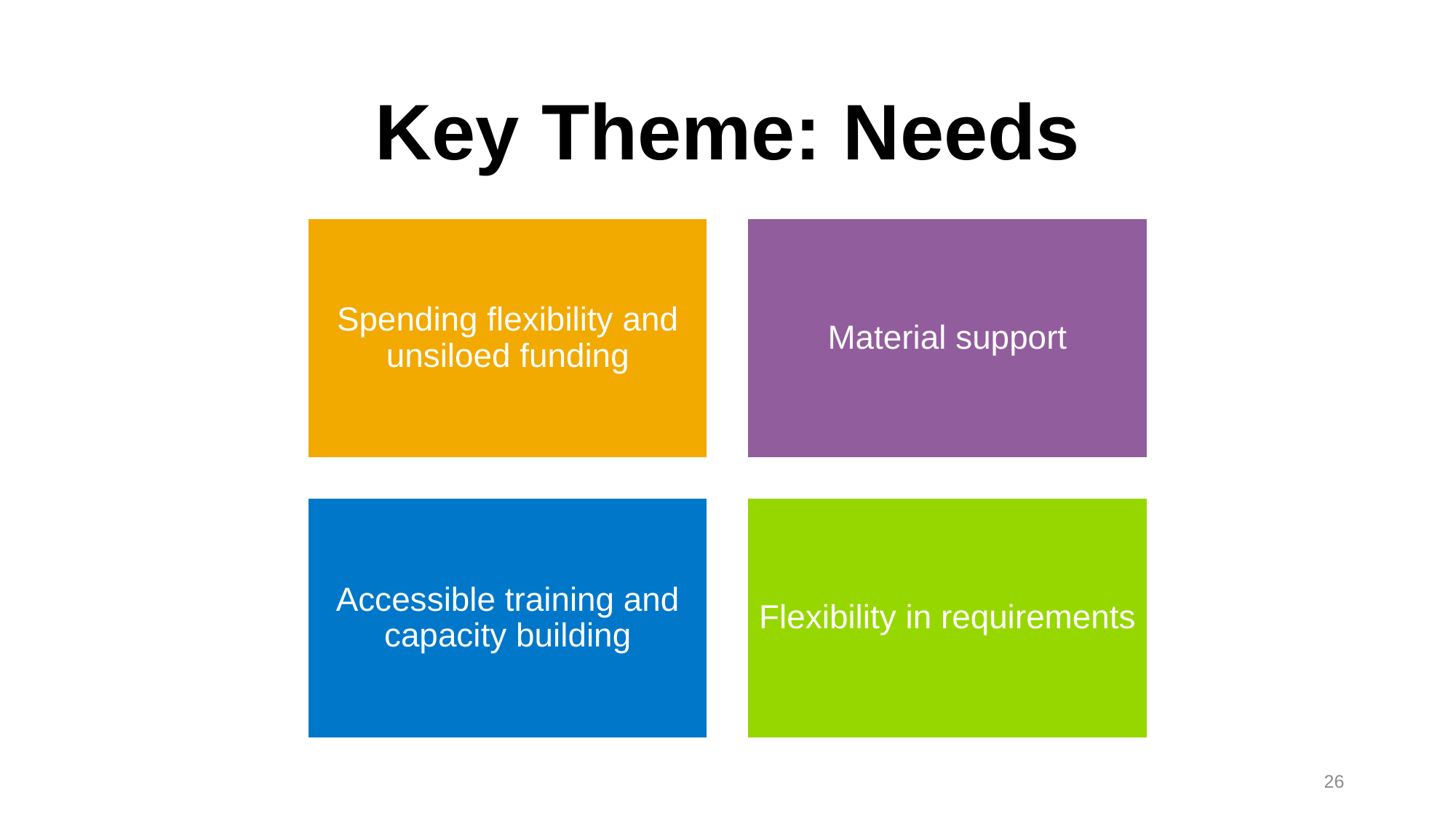

# Key Theme: Needs
Spending flexibility and unsiloed funding
Material support
Accessible training and capacity building
Flexibility in requirements
26